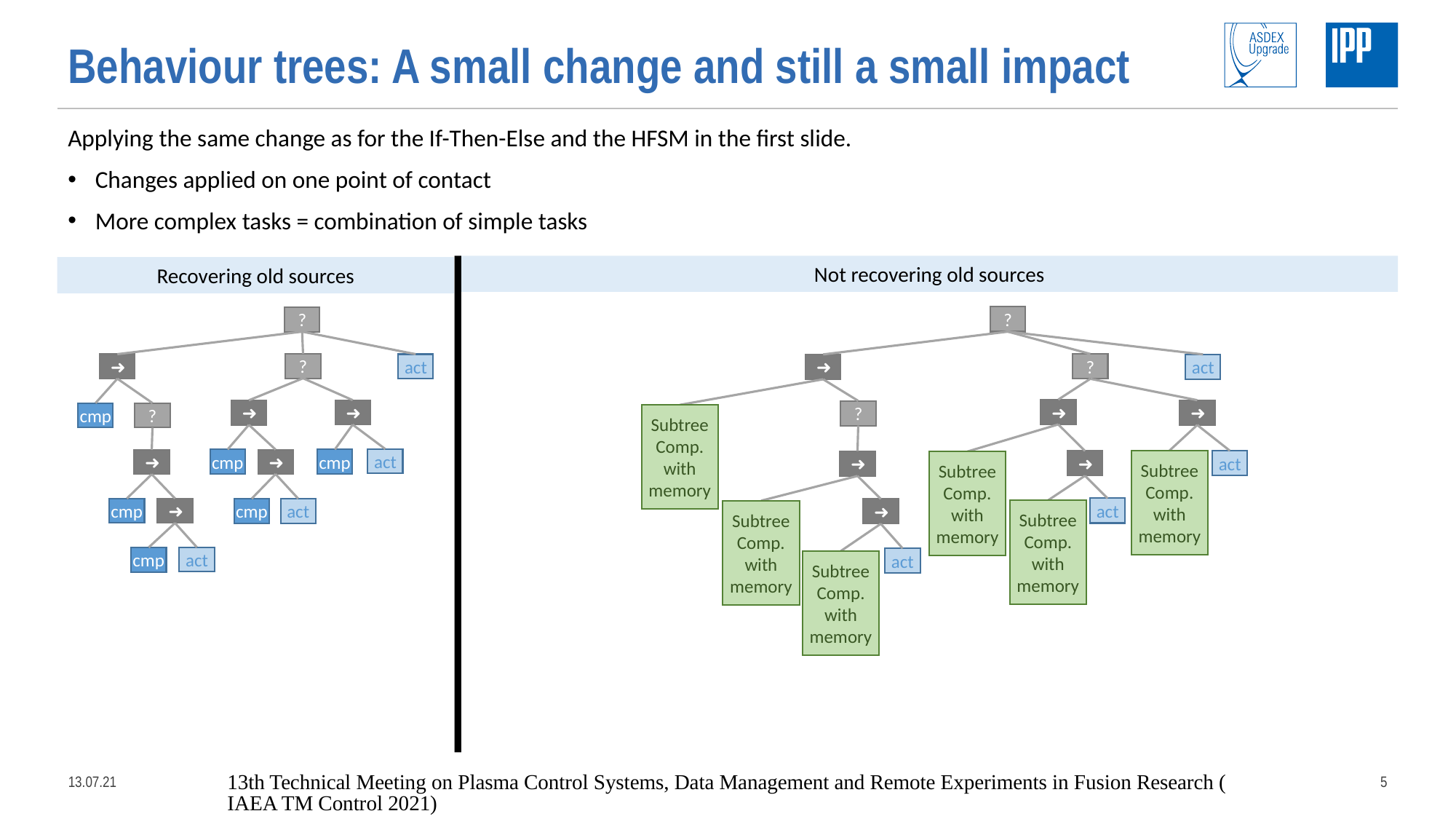

# Behaviour trees: A small change and still a small impact
Applying the same change as for the If-Then-Else and the HFSM in the first slide.
Changes applied on one point of contact
More complex tasks = combination of simple tasks

Not recovering old sources
Recovering old sources

?
?
➜
act
➜
➜
?
?
cmp
Fail
➜
cmp
act
➜
?
Fail
cmp
➜
cmp
act
?
Fail
cmp
➜
cmp
act
act
➜
?
cmp
Fail
➜
cmp
act
?
Fail
cmp
➜
cmp
act
➜
act
act
?
cmp
Fail
➜
cmp
act

?
?
➜
act
?
➜
➜
cmp
cmp
➜
act
➜
cmp
➜
cmp
act
act
cmp
?
Fail
cmp
➜
cmp
act

?
act
?
➜
?
➜
➜
➜
cmp
➜
act
cmp
cmp
act
➜
act
?
Fail
cmp
➜
cmp
act
?
cmp
Fail
➜
cmp
act
cmp

?
?
➜
act
➜
➜
?
?
Fail
cmp
➜
cmp
act
➜
➜
?
cmp
Fail
➜
cmp
act
act
?
Fail
cmp
➜
cmp
act
➜
act
?
cmp
Fail
➜
cmp
act
?
Fail
cmp
➜
cmp
act
act
?
cmp
Fail
➜
cmp
act

?
➜
act
?
➜
?
➜
cmp
cmp
➜
act
➜
➜
cmp
act
act
?
cmp
Fail
➜
cmp
act
?
Fail
cmp
➜
cmp
act
?
Fail
cmp
➜
cmp
act

?
?
➜
act
➜
➜
?
Subtree
Comp. with memory
Subtree
Comp. with memory
act
➜
➜
Subtree
Comp. with memory
act
➜
Subtree
Comp. with memory
Subtree
Comp. with memory
act
Subtree
Comp. with memory

?
?
➜
act
➜
➜
cmp
?
act
cmp
cmp
➜
➜
cmp
➜
cmp
act
act
cmp

?
?
➜
act
?
cmp
Fail
➜
act
cmp
?
➜
➜
cmp
➜
➜
?
cmp
Fail
➜
cmp
act
act
➜
cmp
act
?
Fail
cmp
➜
cmp
act
?
Fail
cmp
➜
cmp
act
act

?
?
➜
act
➜
➜
?
?
cmp
Fail
➜
cmp
act
➜
➜
?
cmp
Fail
➜
cmp
act
cmp
act
?
Fail
cmp
➜
cmp
act
➜
act
?
Fail
cmp
➜
cmp
act
act
?
cmp
Fail
➜
cmp
act
?
?
➜
act
➜
➜
?
?
Fail
cmp
➜
cmp
act
➜
➜
?
cmp
Fail
➜
cmp
act
act
➜
act
?
cmp
Fail
➜
cmp
act
?
Fail
cmp
➜
cmp
act
act
?
cmp
Fail
➜
cmp
act
cmp
?
?
➜
act
➜
➜
?
cmp
act
cmp
cmp
➜
➜
cmp
➜
cmp
act
act
cmp
13.07.21
13th Technical Meeting on Plasma Control Systems, Data Management and Remote Experiments in Fusion Research (IAEA TM Control 2021)
5